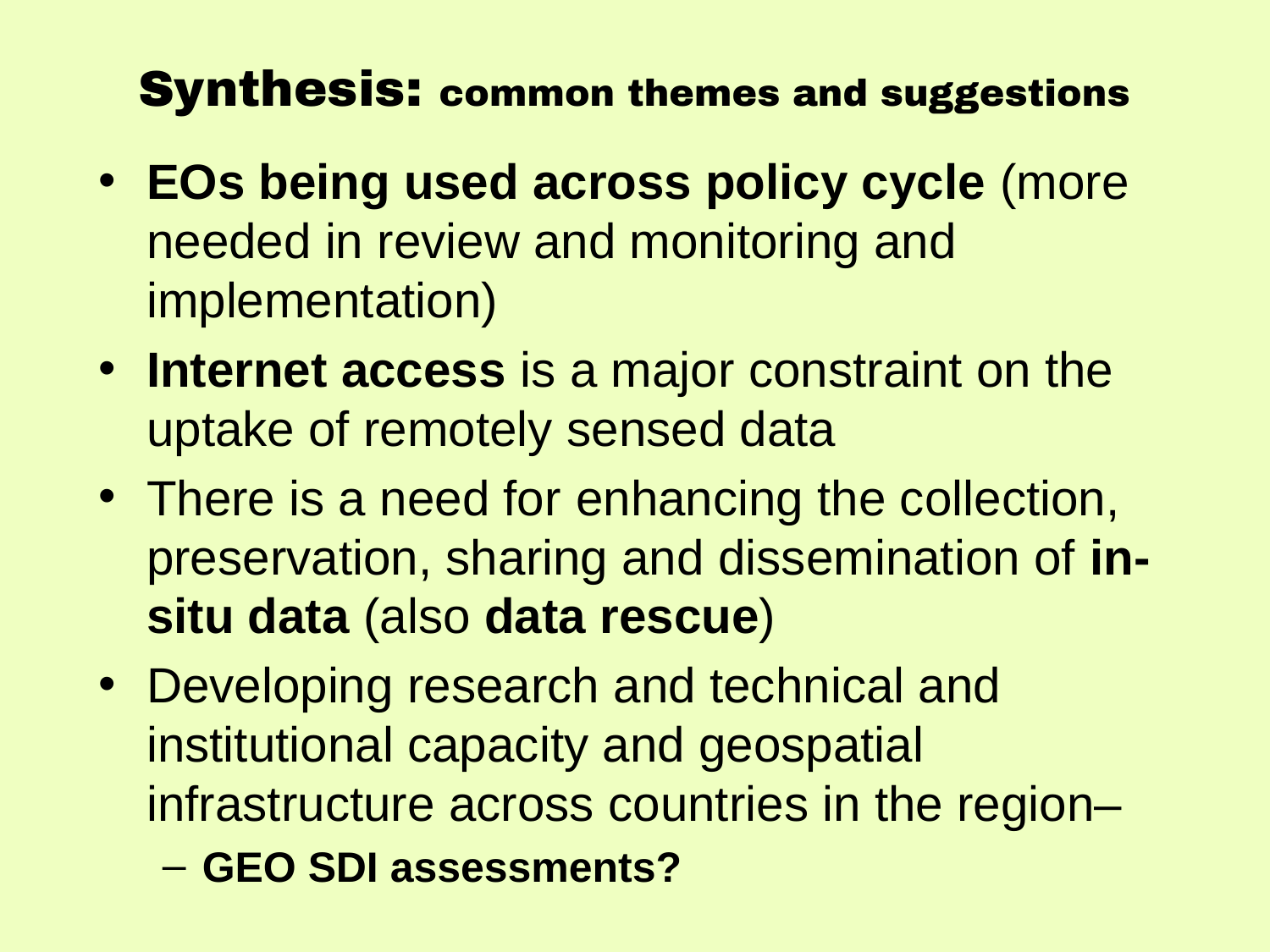

# Synthesis: common themes and suggestions
EOs being used across policy cycle (more needed in review and monitoring and implementation)
Internet access is a major constraint on the uptake of remotely sensed data
There is a need for enhancing the collection, preservation, sharing and dissemination of in-situ data (also data rescue)
Developing research and technical and institutional capacity and geospatial infrastructure across countries in the region–
GEO SDI assessments?